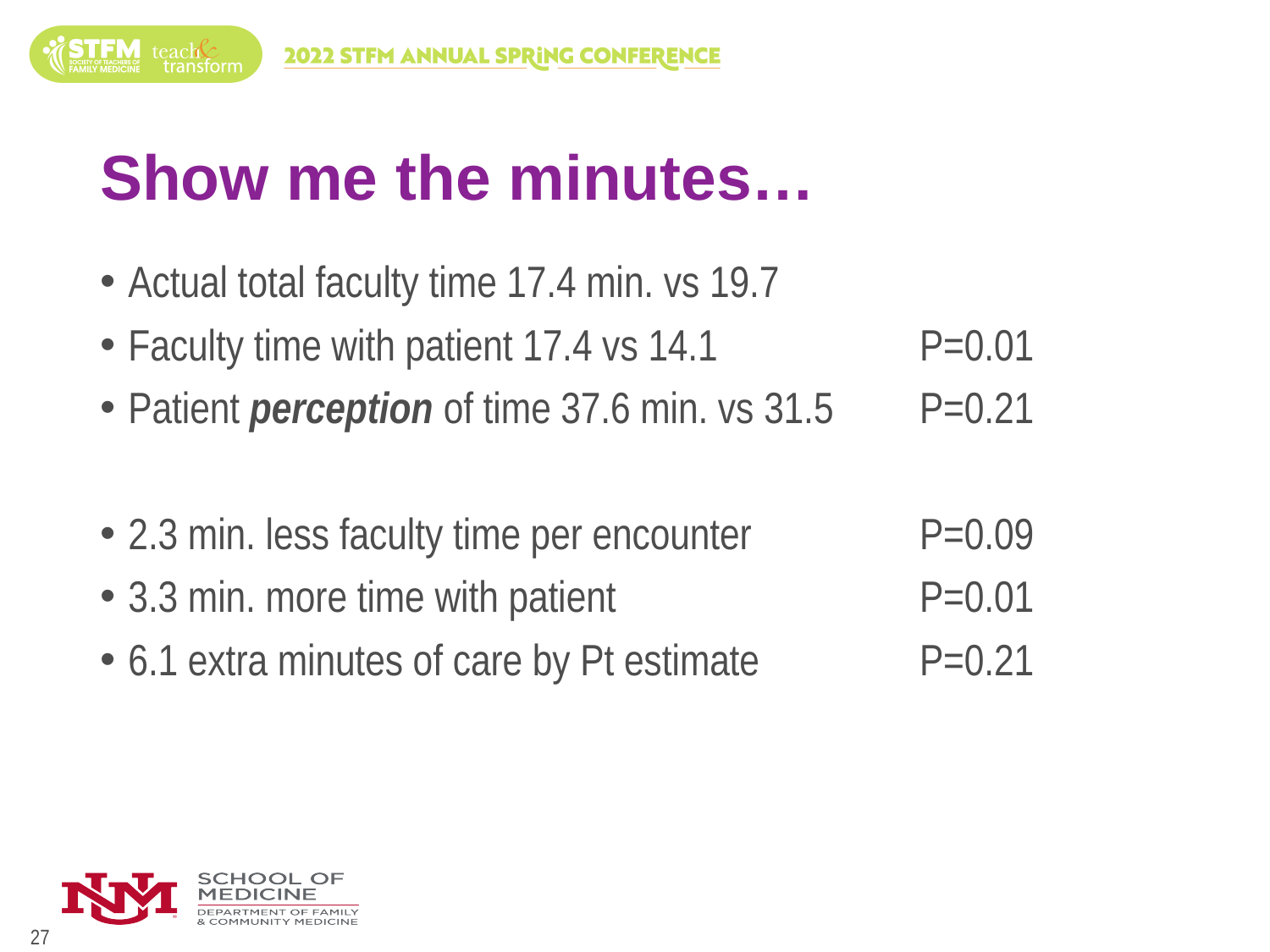

# Show me the minutes…
Actual total faculty time 17.4 min. vs 19.7
Faculty time with patient 17.4 vs 14.1	   	P=0.01
Patient perception of time 37.6 min. vs 31.5 	P=0.21

2.3 min. less faculty time per encounter	   	P=0.09
3.3 min. more time with patient                      	P=0.01
6.1 extra minutes of care by Pt estimate        	P=0.21
27